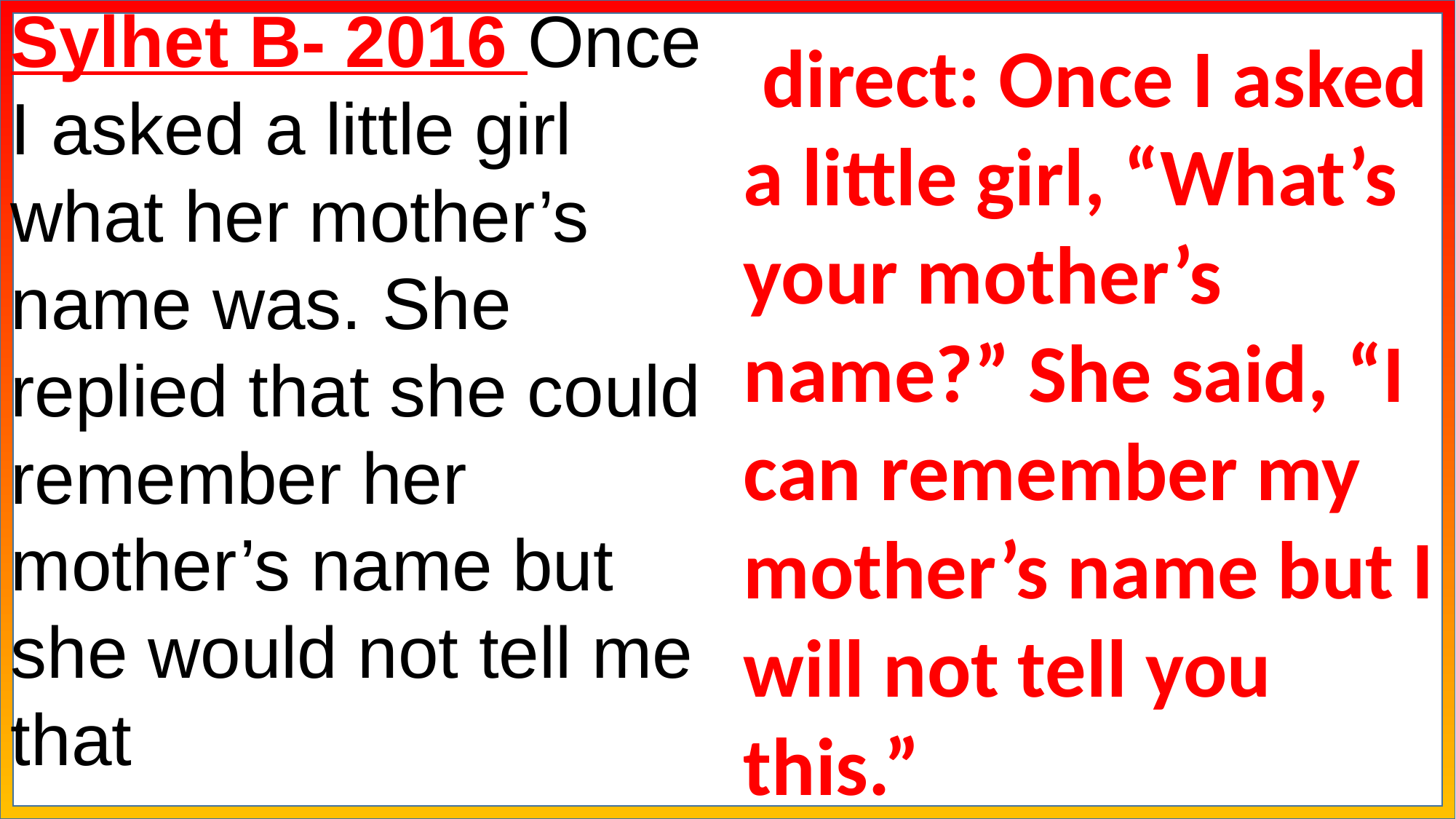

Sylhet B- 2016 Once I asked a little girl what her mother’s name was. She replied that she could remember her mother’s name but she would not tell me that

 direct: Once I asked a little girl, “What’s your mother’s name?” She said, “I can remember my mother’s name but I will not tell you this.”